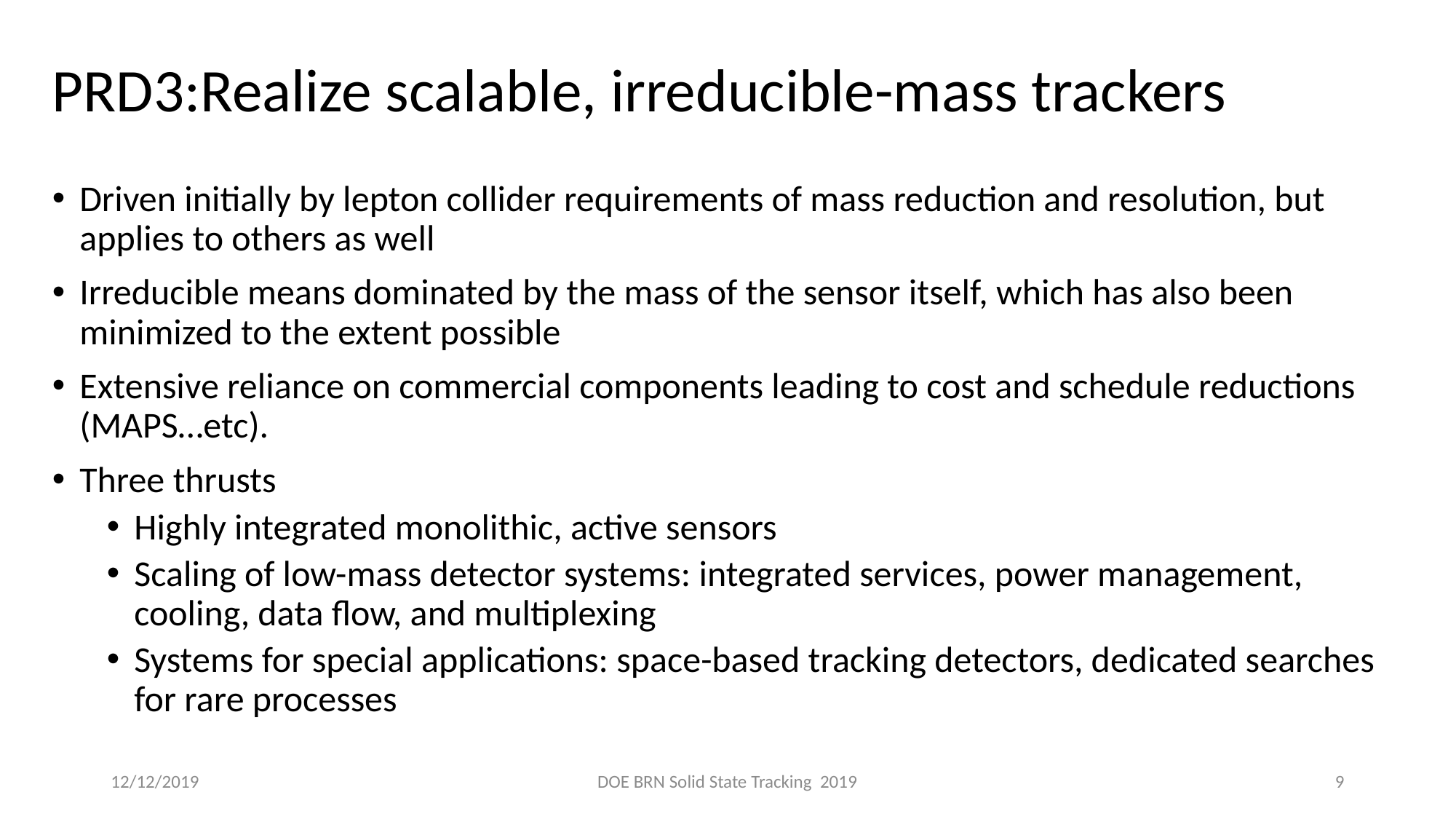

# PRD3:Realize scalable, irreducible-mass trackers
Driven initially by lepton collider requirements of mass reduction and resolution, but applies to others as well
Irreducible means dominated by the mass of the sensor itself, which has also been minimized to the extent possible
Extensive reliance on commercial components leading to cost and schedule reductions (MAPS…etc).
Three thrusts
Highly integrated monolithic, active sensors
Scaling of low-mass detector systems: integrated services, power management, cooling, data flow, and multiplexing
Systems for special applications: space-based tracking detectors, dedicated searches for rare processes
12/12/2019
DOE BRN Solid State Tracking  2019
9